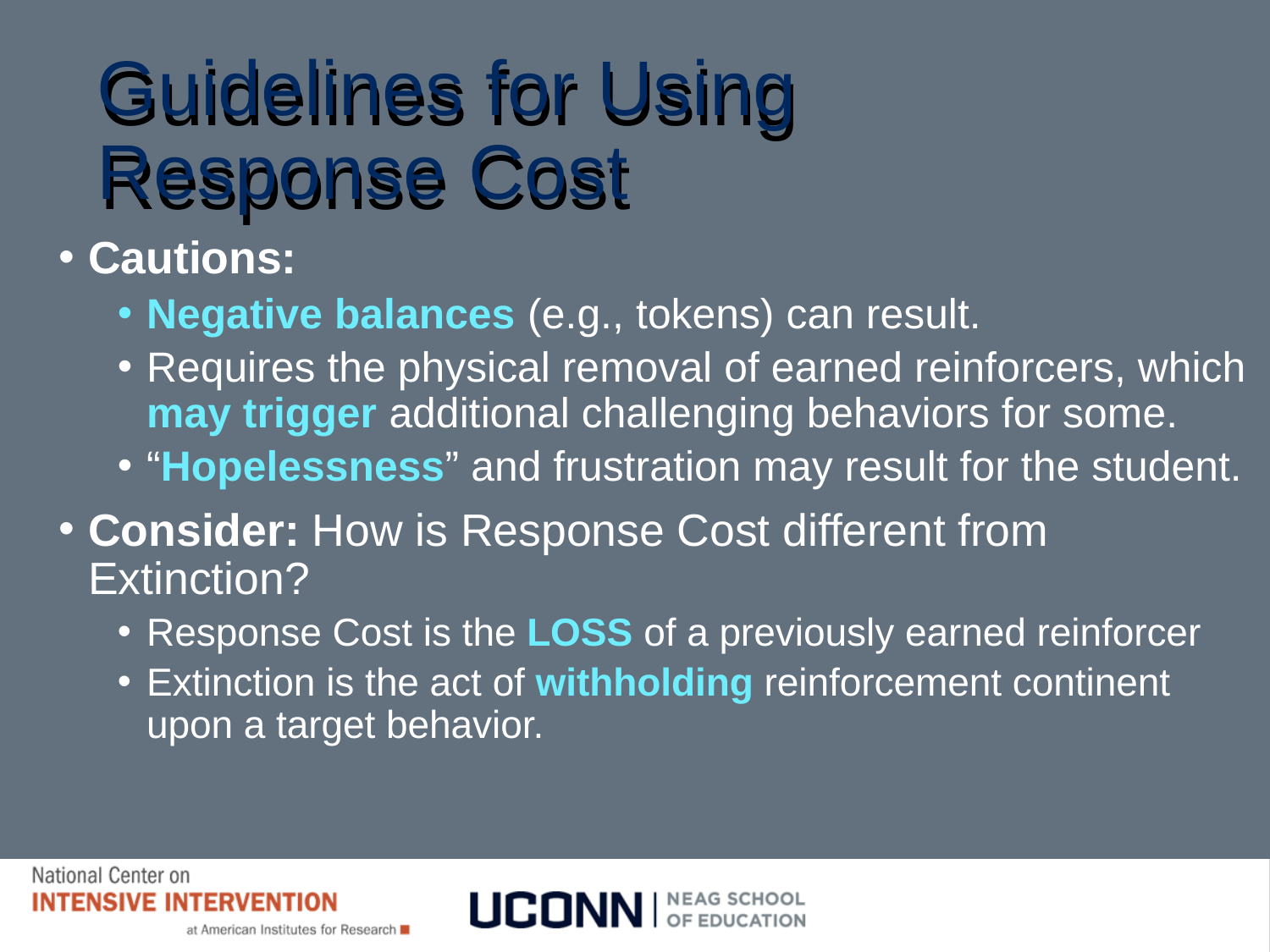

# Guidelines for Using Response Cost
Guidelines for Using
Response Cost
Cautions:
Negative balances (e.g., tokens) can result.
Requires the physical removal of earned reinforcers, which may trigger additional challenging behaviors for some.
“Hopelessness” and frustration may result for the student.
Consider: How is Response Cost different from Extinction?
Response Cost is the LOSS of a previously earned reinforcer
Extinction is the act of withholding reinforcement continent upon a target behavior.